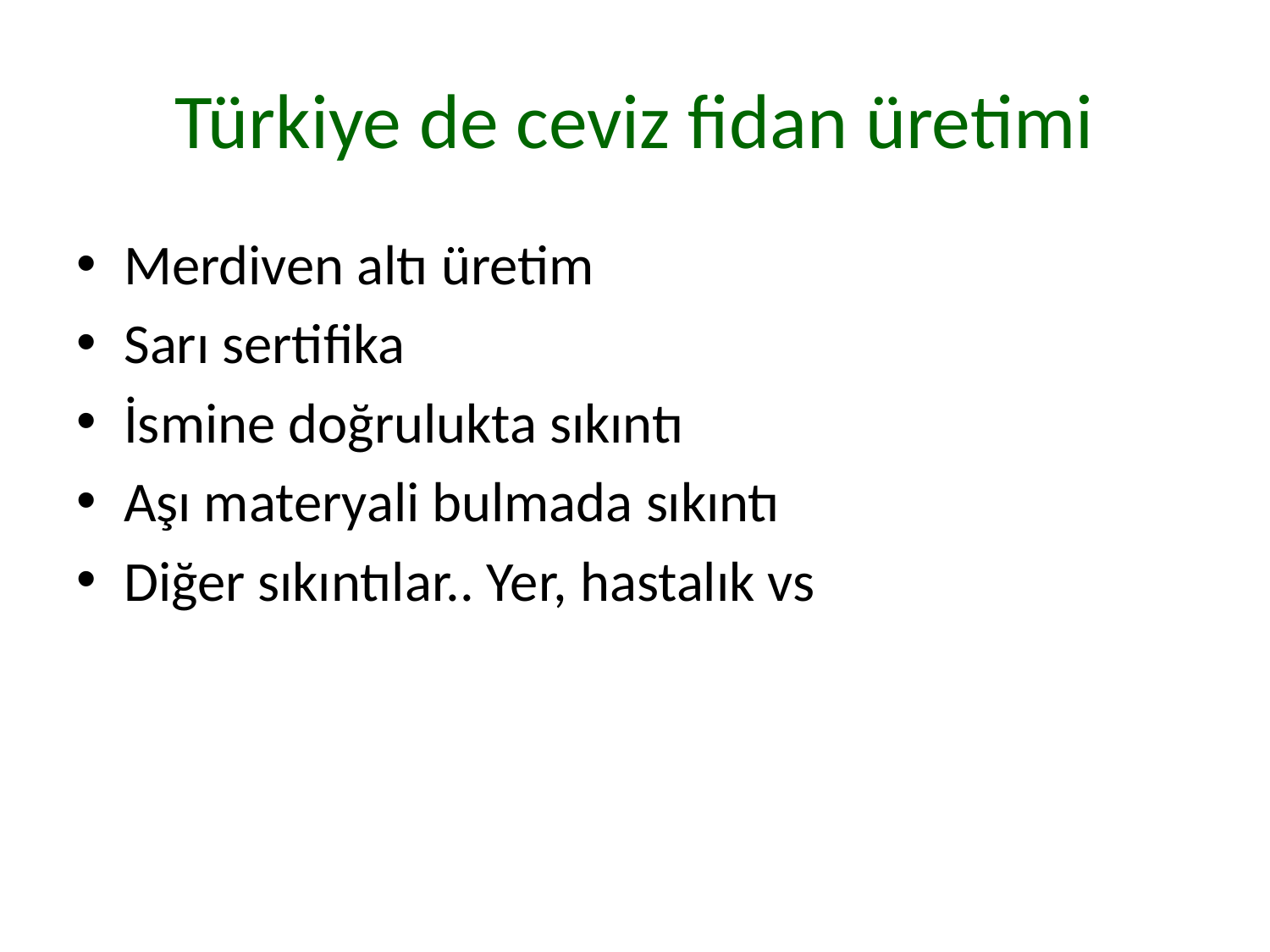

# Türkiye de ceviz fidan üretimi
Merdiven altı üretim
Sarı sertifika
İsmine doğrulukta sıkıntı
Aşı materyali bulmada sıkıntı
Diğer sıkıntılar.. Yer, hastalık vs